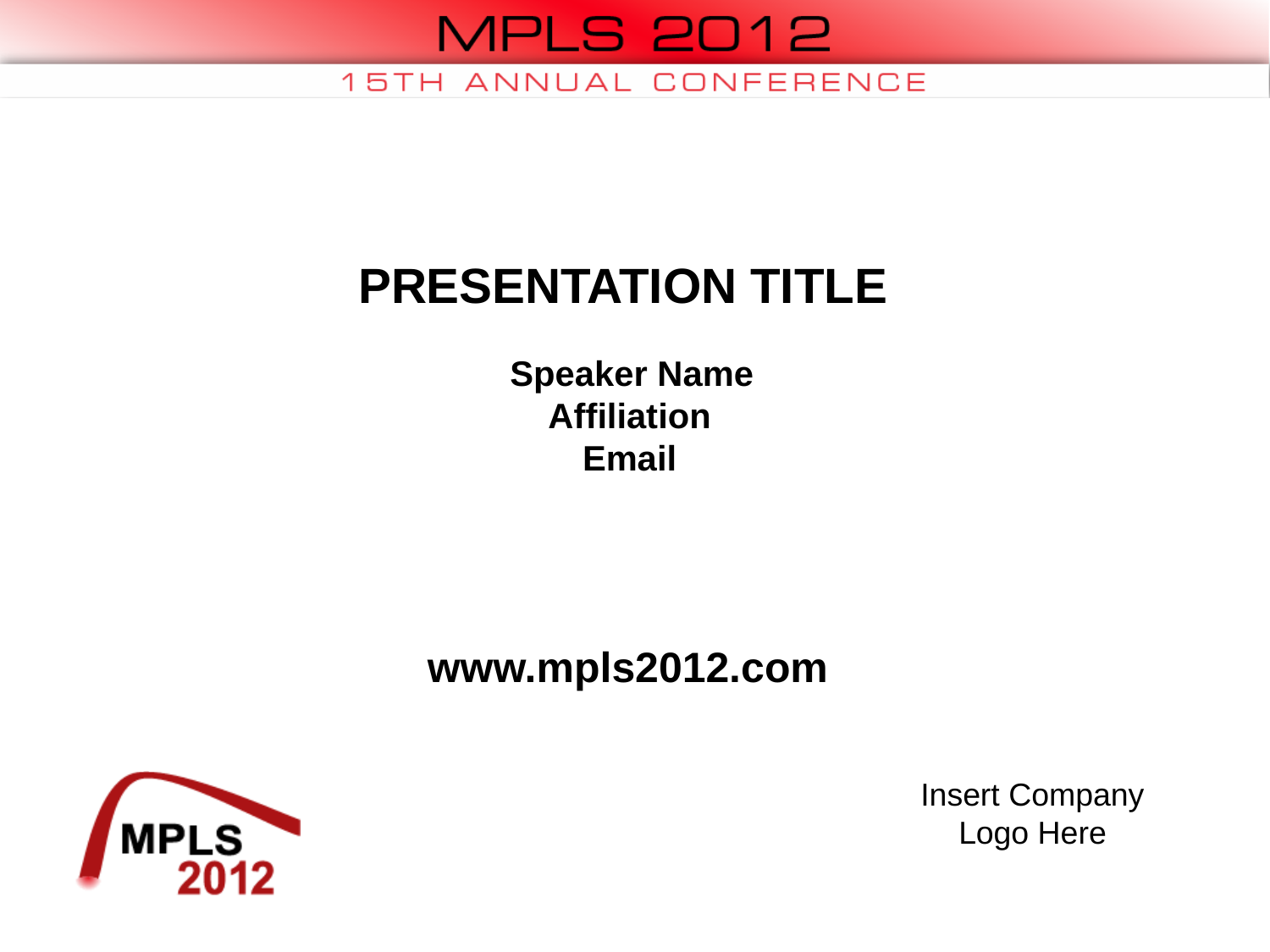

# PRESENTATION TITLE Speaker Name Affiliation Email
www.mpls2012.com